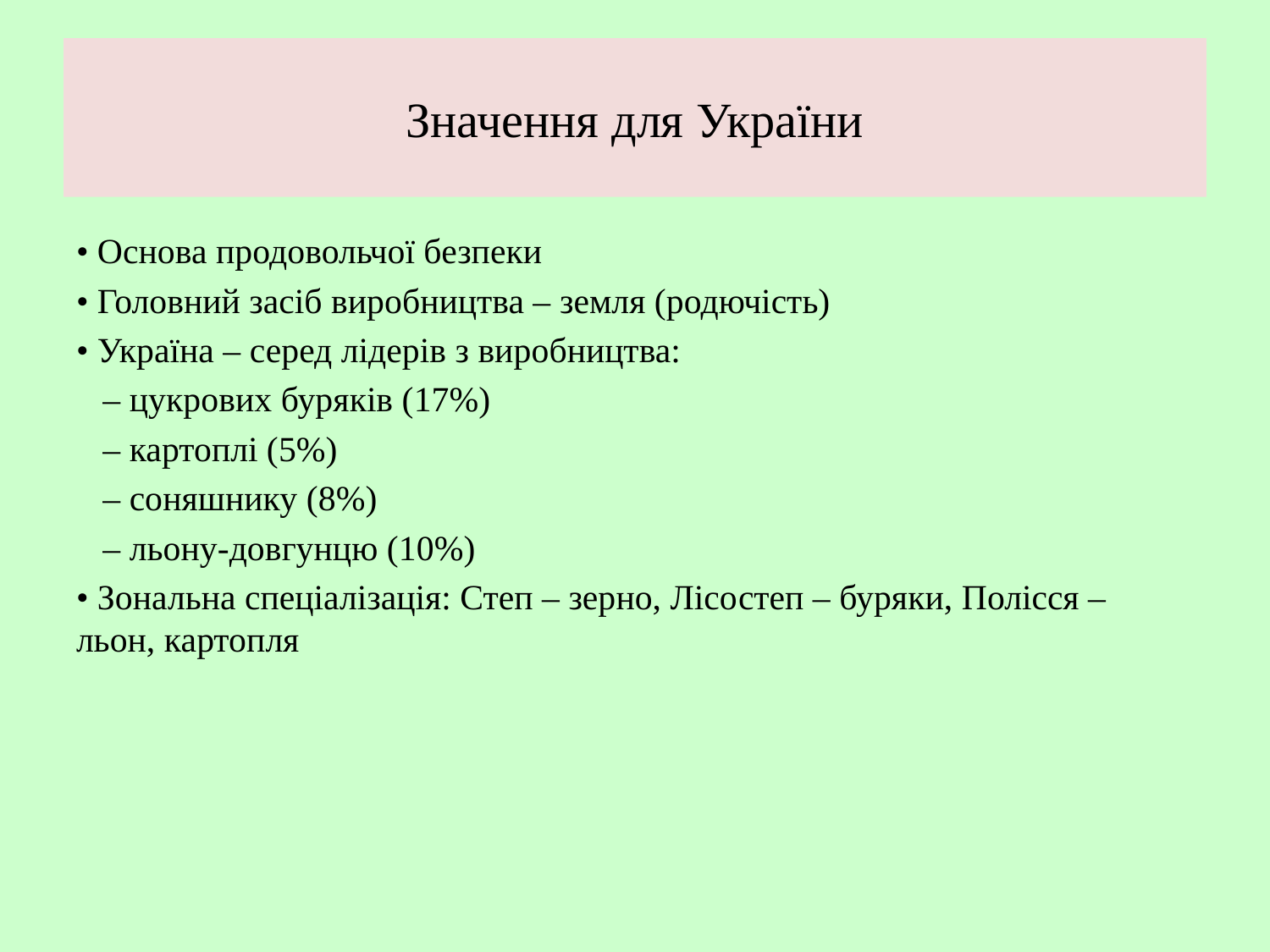

# Значення для України
• Основа продовольчої безпеки
• Головний засіб виробництва – земля (родючість)
• Україна – серед лідерів з виробництва:
   – цукрових буряків (17%)
   – картоплі (5%)
   – соняшнику (8%)
   – льону-довгунцю (10%)
• Зональна спеціалізація: Степ – зерно, Лісостеп – буряки, Полісся – льон, картопля